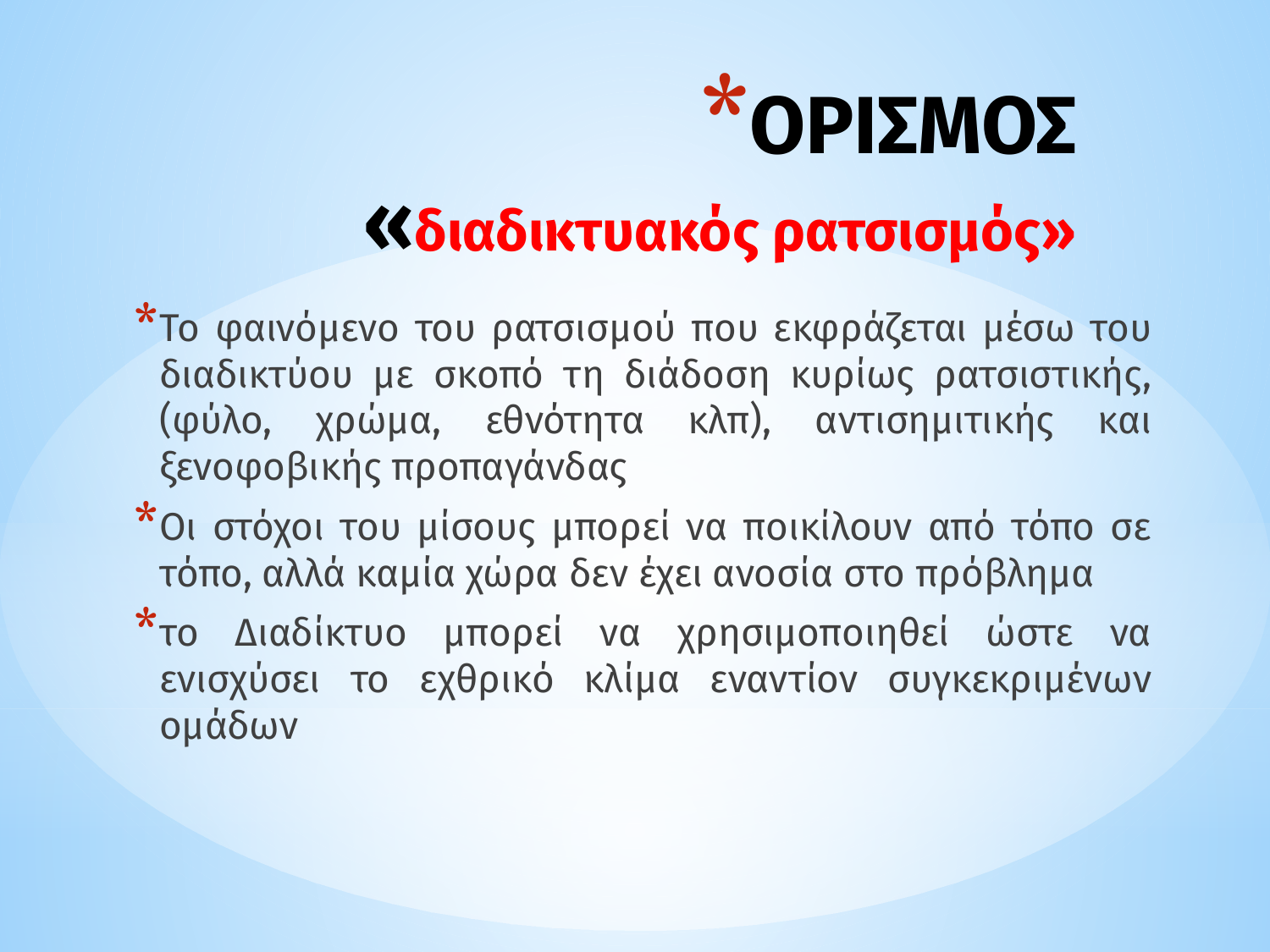

# ΟΡΙΣΜΟΣ «διαδικτυακός ρατσισμός»
Το φαινόμενο του ρατσισμού που εκφράζεται μέσω του διαδικτύου με σκοπό τη διάδοση κυρίως ρατσιστικής, (φύλο, χρώμα, εθνότητα κλπ), αντισημιτικής και ξενοφοβικής προπαγάνδας
Οι στόχοι του μίσους μπορεί να ποικίλουν από τόπο σε τόπο, αλλά καμία χώρα δεν έχει ανοσία στο πρόβλημα
το Διαδίκτυο μπορεί να χρησιμοποιηθεί ώστε να ενισχύσει το εχθρικό κλίμα εναντίον συγκεκριμένων ομάδων